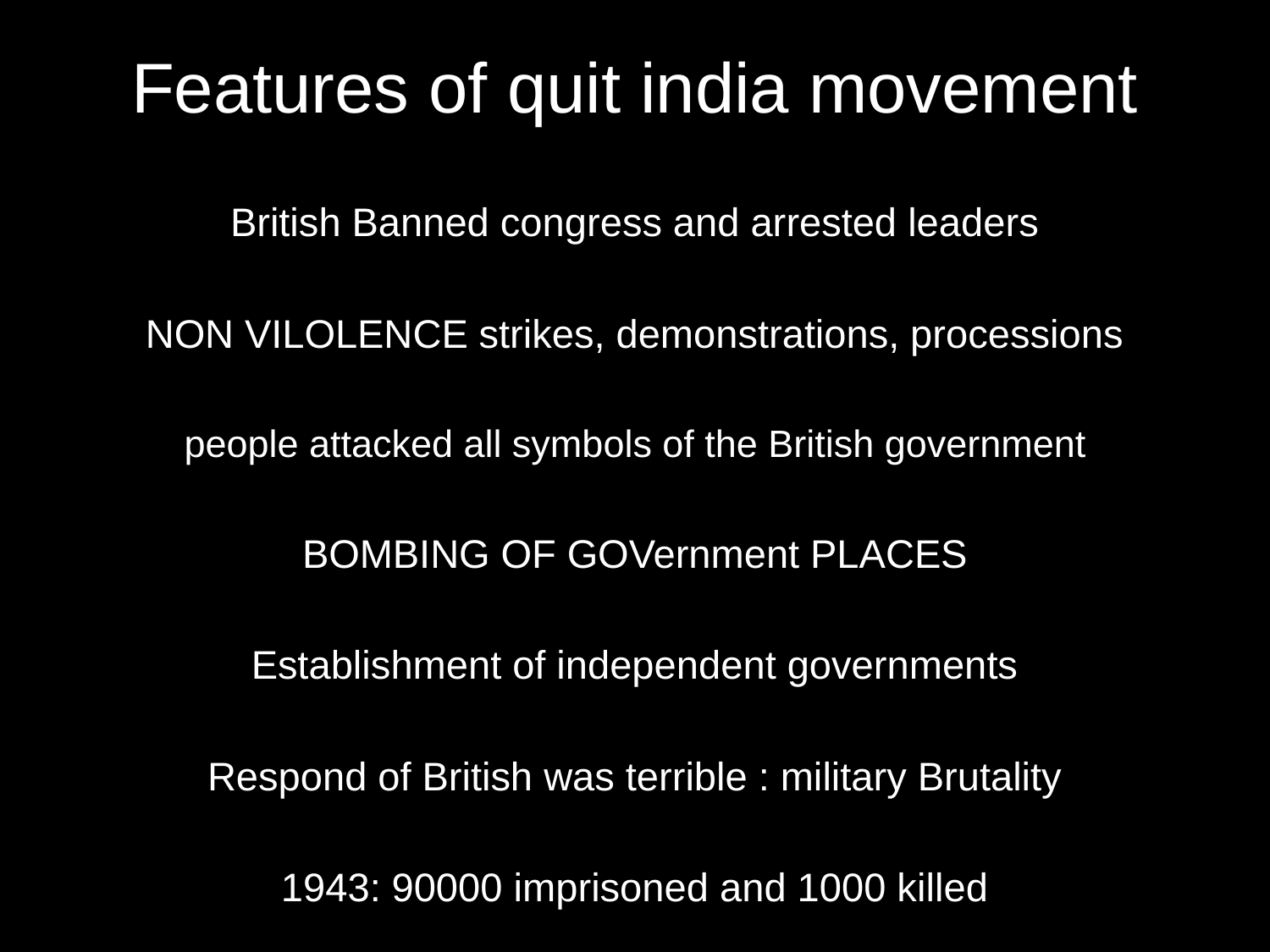

# Features of quit india movement
British Banned congress and arrested leaders

NON VILOLENCE strikes, demonstrations, processions

people attacked all symbols of the British government

BOMBING OF GOVernment PLACES

Establishment of independent governments

Respond of British was terrible : military Brutality

1943: 90000 imprisoned and 1000 killed